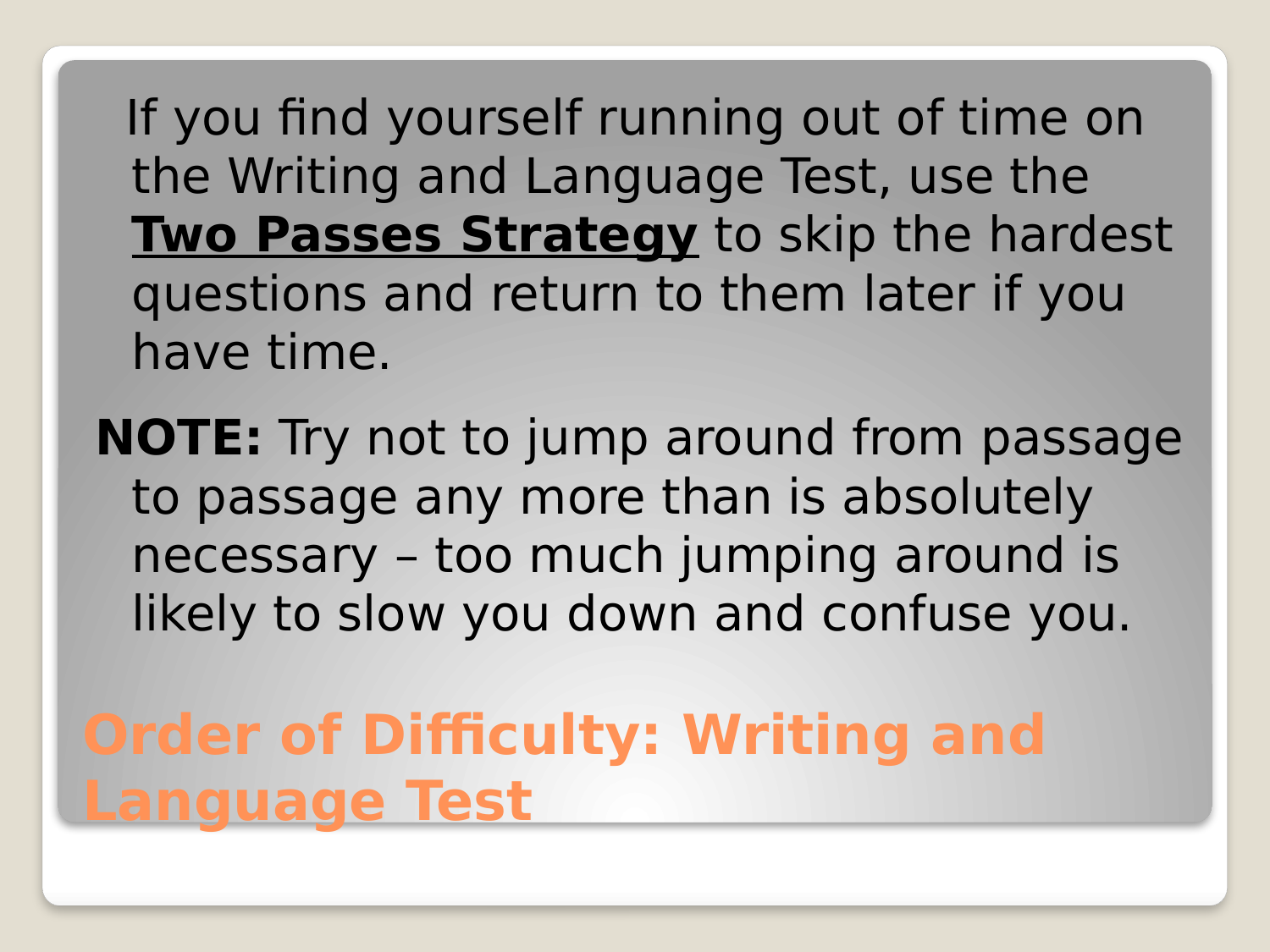

If you find yourself running out of time on the Writing and Language Test, use the Two Passes Strategy to skip the hardest questions and return to them later if you have time.

NOTE: Try not to jump around from passage to passage any more than is absolutely necessary – too much jumping around is likely to slow you down and confuse you.

# Order of Difficulty: Writing and Language Test